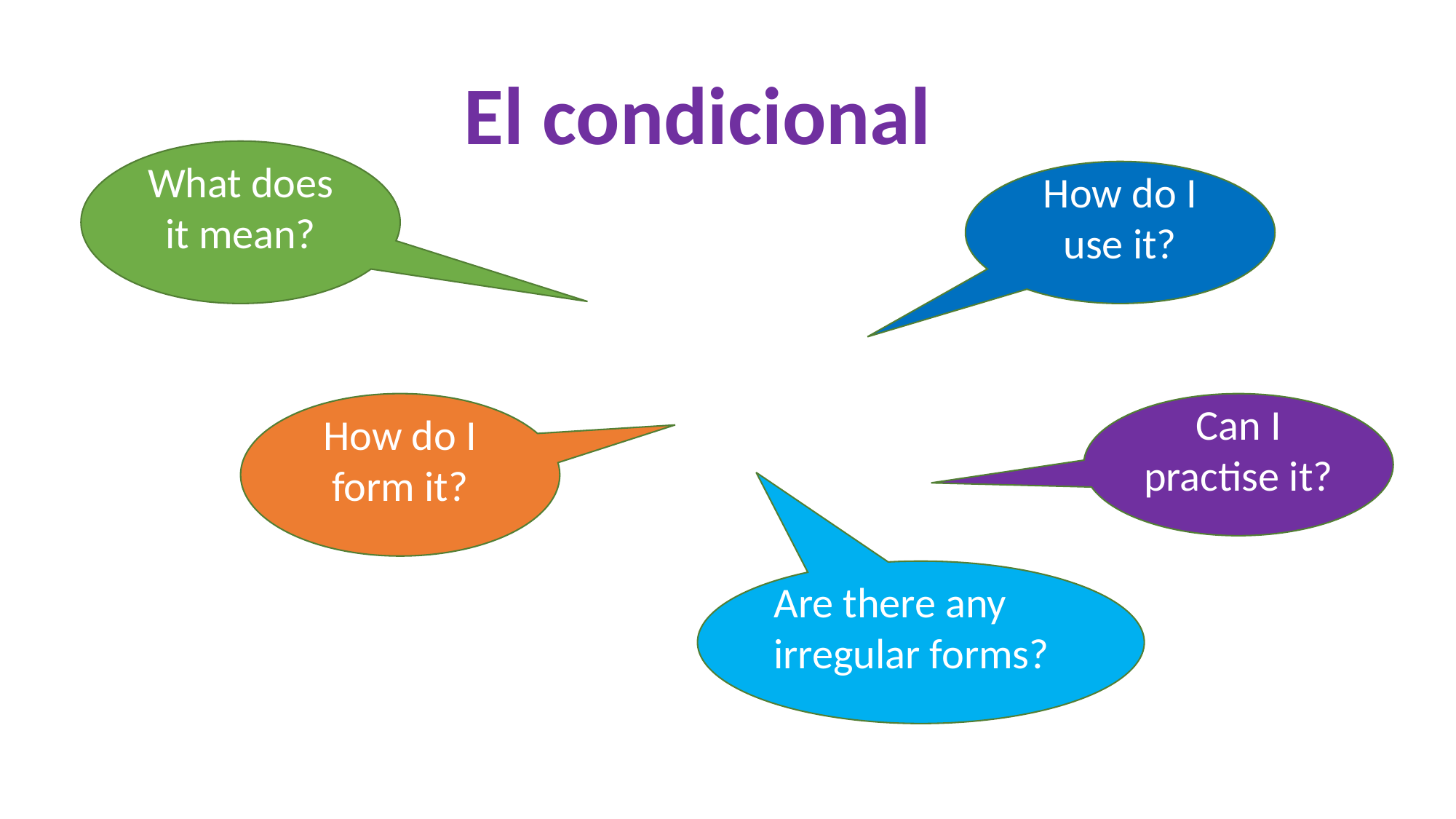

El condicional
What does it mean?

How do I use it?

How do I form it?

Can I practise it?

Are there any irregular forms?